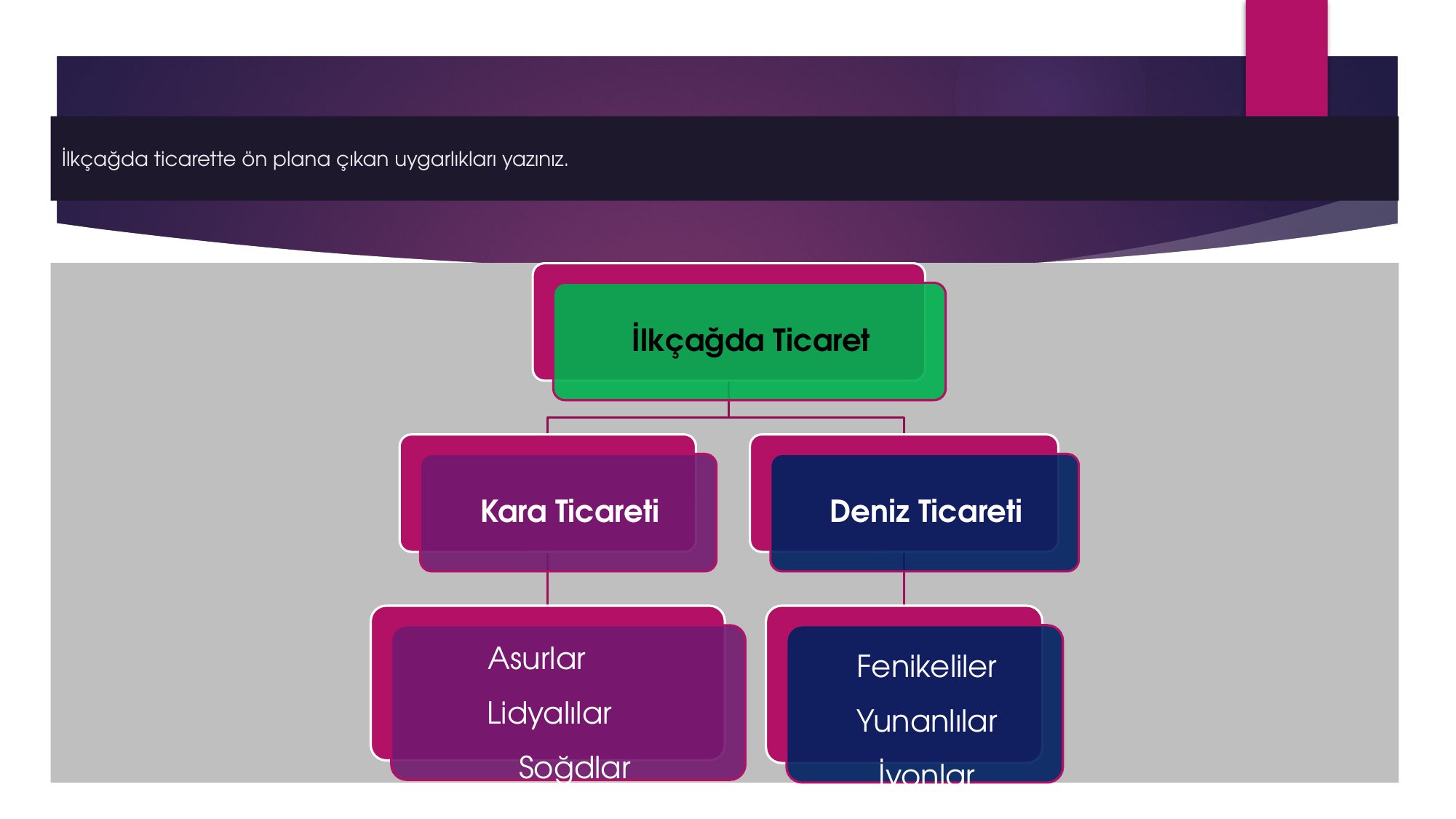

# İlkçağda ticarette ön plana çıkan uygarlıkları yazınız.
İlkçağda Ticaret
Kara Ticareti
Asurlar
Lidyalılar
 Soğdlar
Deniz Ticareti

Fenikeliler
Yunanlılar
İyonlar